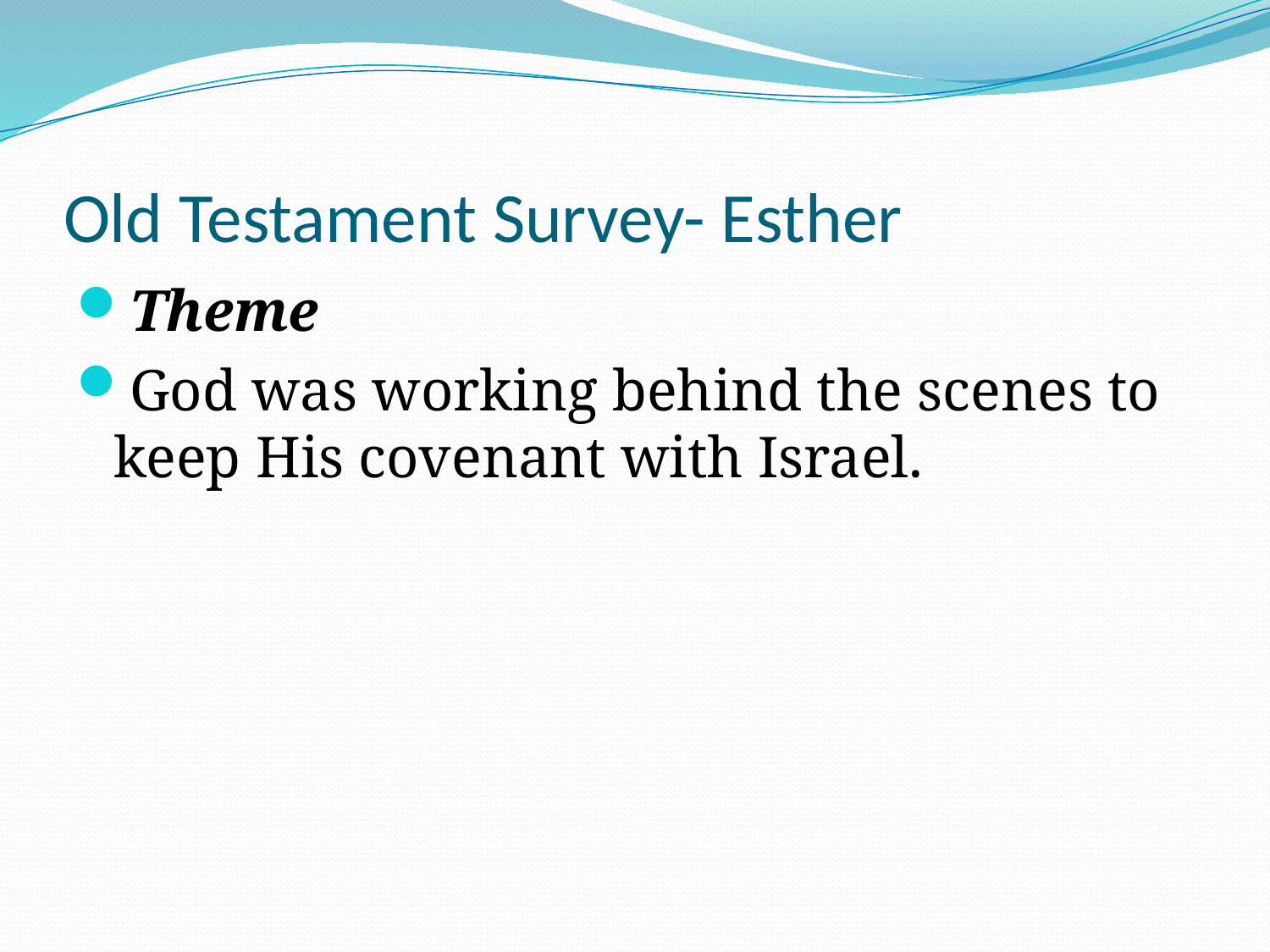

# Old Testament Survey- Esther
Theme
God was working behind the scenes to keep His covenant with Israel.